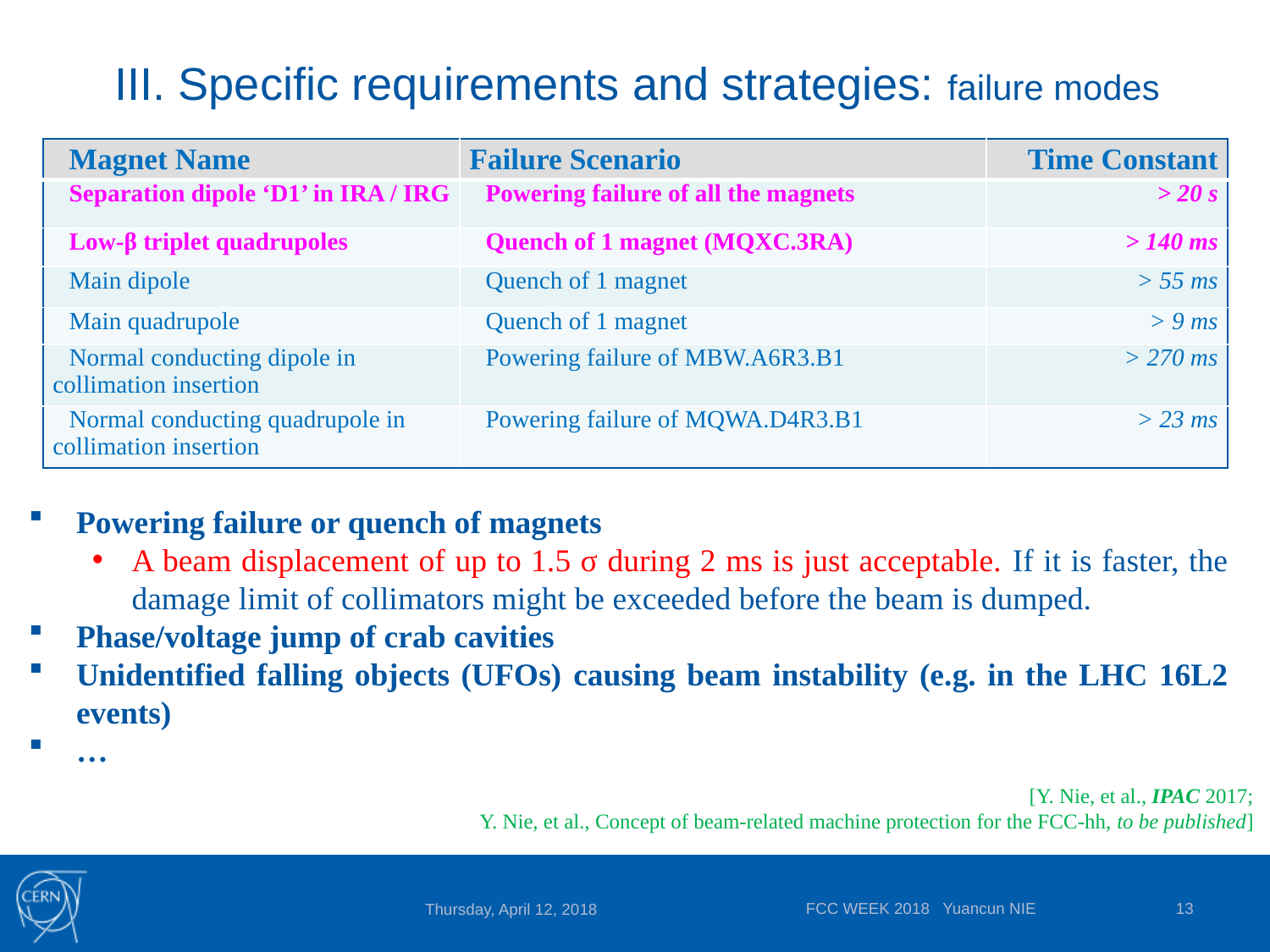

# III. Specific requirements and strategies: failure modes
| Magnet Name | Failure Scenario | Time Constant |
| --- | --- | --- |
| Separation dipole ‘D1’ in IRA / IRG | Powering failure of all the magnets | > 20 s |
| Low-β triplet quadrupoles | Quench of 1 magnet (MQXC.3RA) | > 140 ms |
| Main dipole | Quench of 1 magnet | > 55 ms |
| Main quadrupole | Quench of 1 magnet | > 9 ms |
| Normal conducting dipole in collimation insertion | Powering failure of MBW.A6R3.B1 | > 270 ms |
| Normal conducting quadrupole in collimation insertion | Powering failure of MQWA.D4R3.B1 | > 23 ms |
Powering failure or quench of magnets
A beam displacement of up to 1.5 σ during 2 ms is just acceptable. If it is faster, the damage limit of collimators might be exceeded before the beam is dumped.
Phase/voltage jump of crab cavities
Unidentified falling objects (UFOs) causing beam instability (e.g. in the LHC 16L2 events)
…
[Y. Nie, et al., IPAC 2017;
Y. Nie, et al., Concept of beam-related machine protection for the FCC-hh, to be published]
FCC WEEK 2018   Yuancun NIE
13
Thursday, April 12, 2018